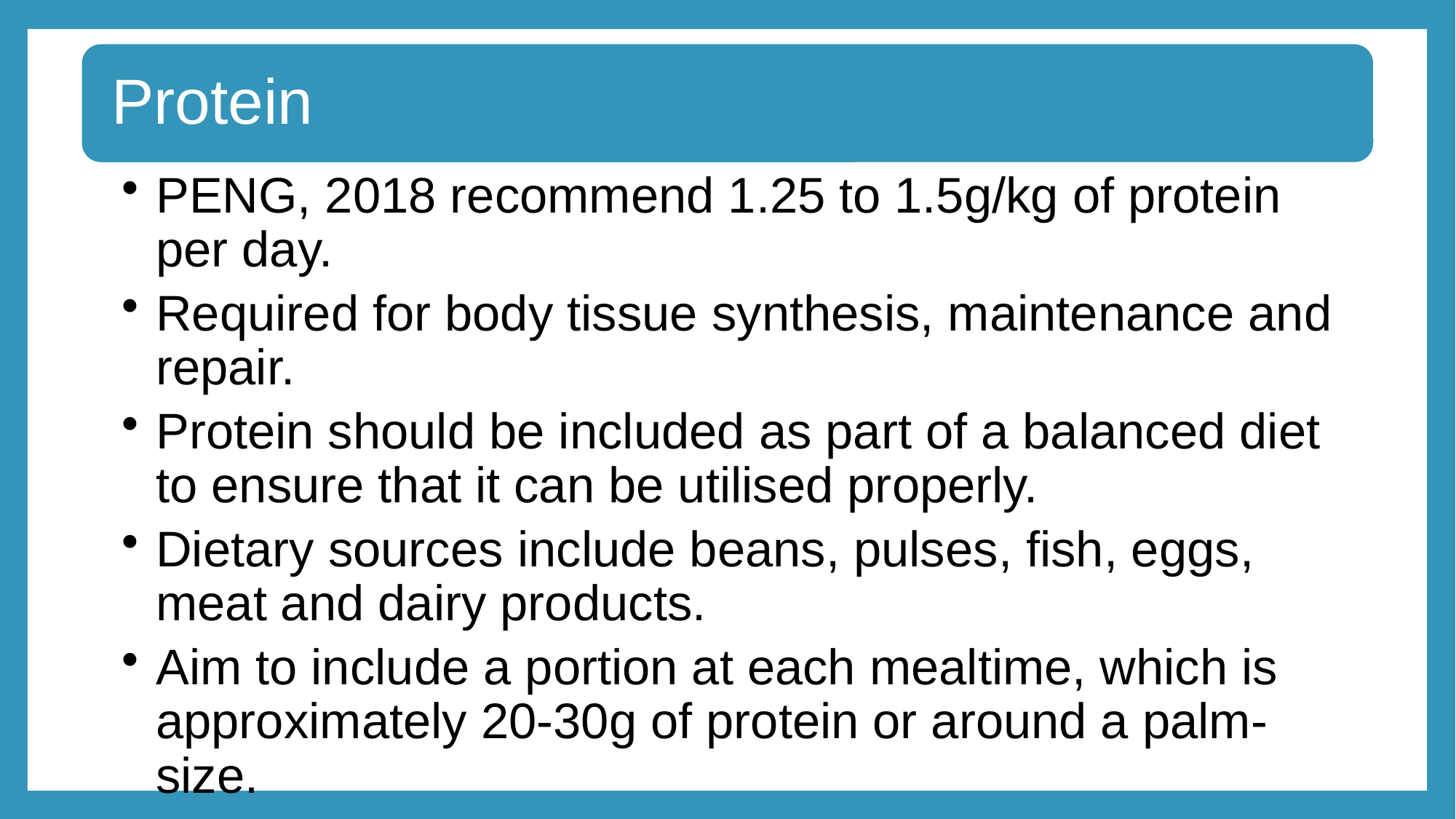

Protein
PENG, 2018 recommend 1.25 to 1.5g/kg of protein per day.
Required for body tissue synthesis, maintenance and repair.
Protein should be included as part of a balanced diet to ensure that it can be utilised properly.
Dietary sources include beans, pulses, fish, eggs, meat and dairy products.
Aim to include a portion at each mealtime, which is approximately 20-30g of protein or around a palm-size.